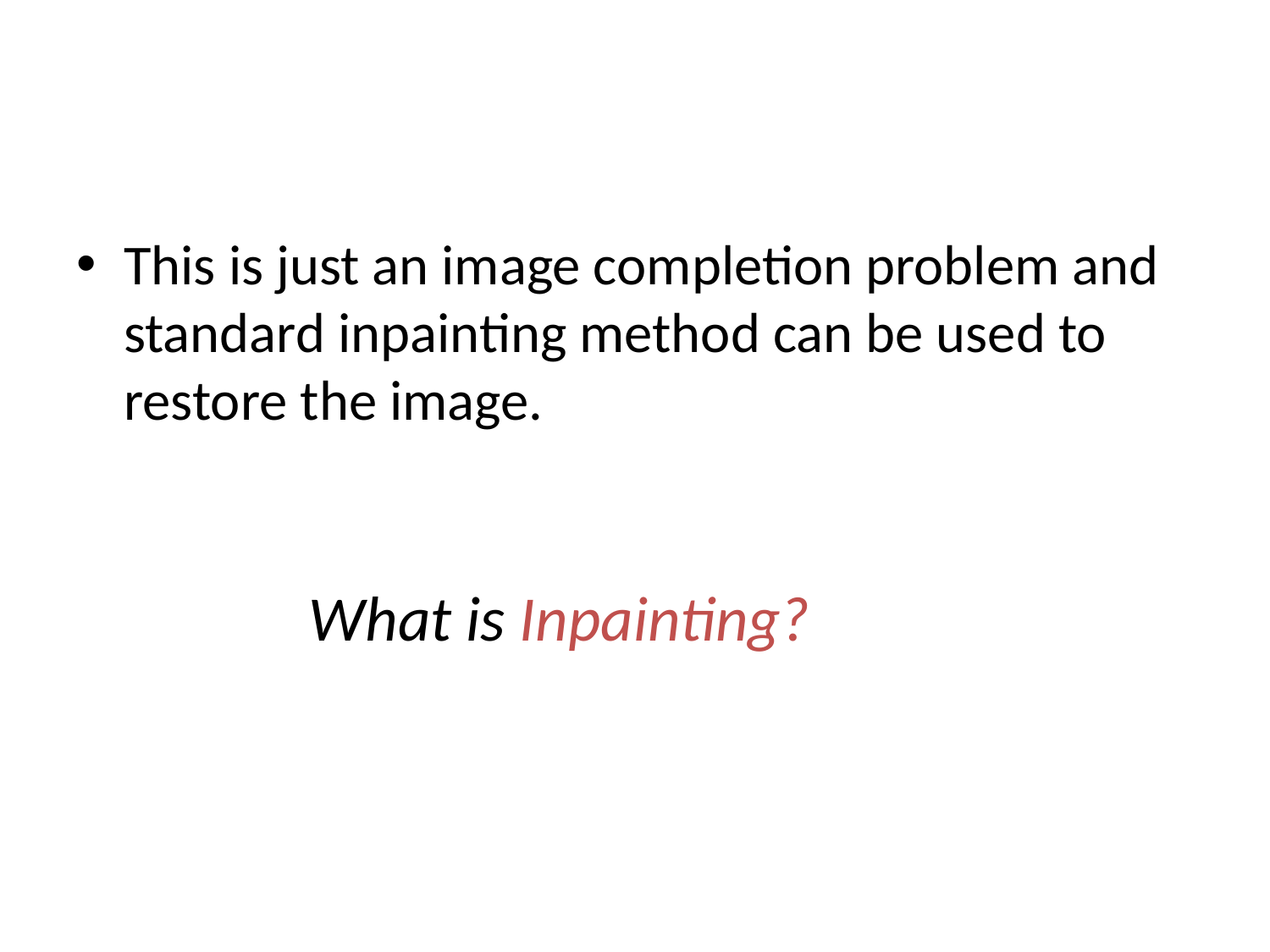

#
This is just an image completion problem and standard inpainting method can be used to restore the image.
What is Inpainting?